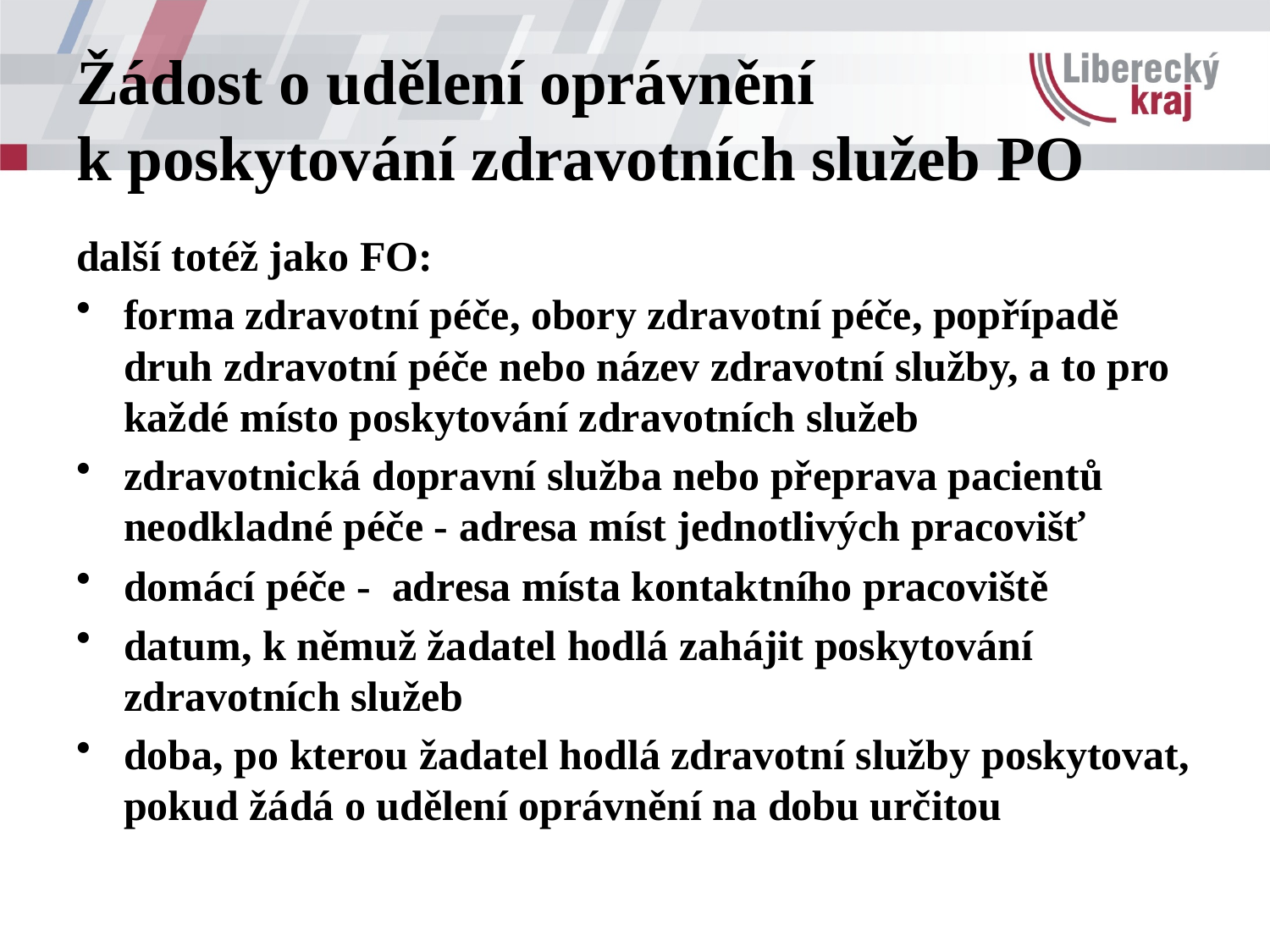

# Žádost o udělení oprávnění k poskytování zdravotních služeb PO
další totéž jako FO:
forma zdravotní péče, obory zdravotní péče, popřípadě druh zdravotní péče nebo název zdravotní služby, a to pro každé místo poskytování zdravotních služeb
zdravotnická dopravní služba nebo přeprava pacientů neodkladné péče - adresa míst jednotlivých pracovišť
domácí péče -  adresa místa kontaktního pracoviště
datum, k němuž žadatel hodlá zahájit poskytování zdravotních služeb
doba, po kterou žadatel hodlá zdravotní služby poskytovat, pokud žádá o udělení oprávnění na dobu určitou